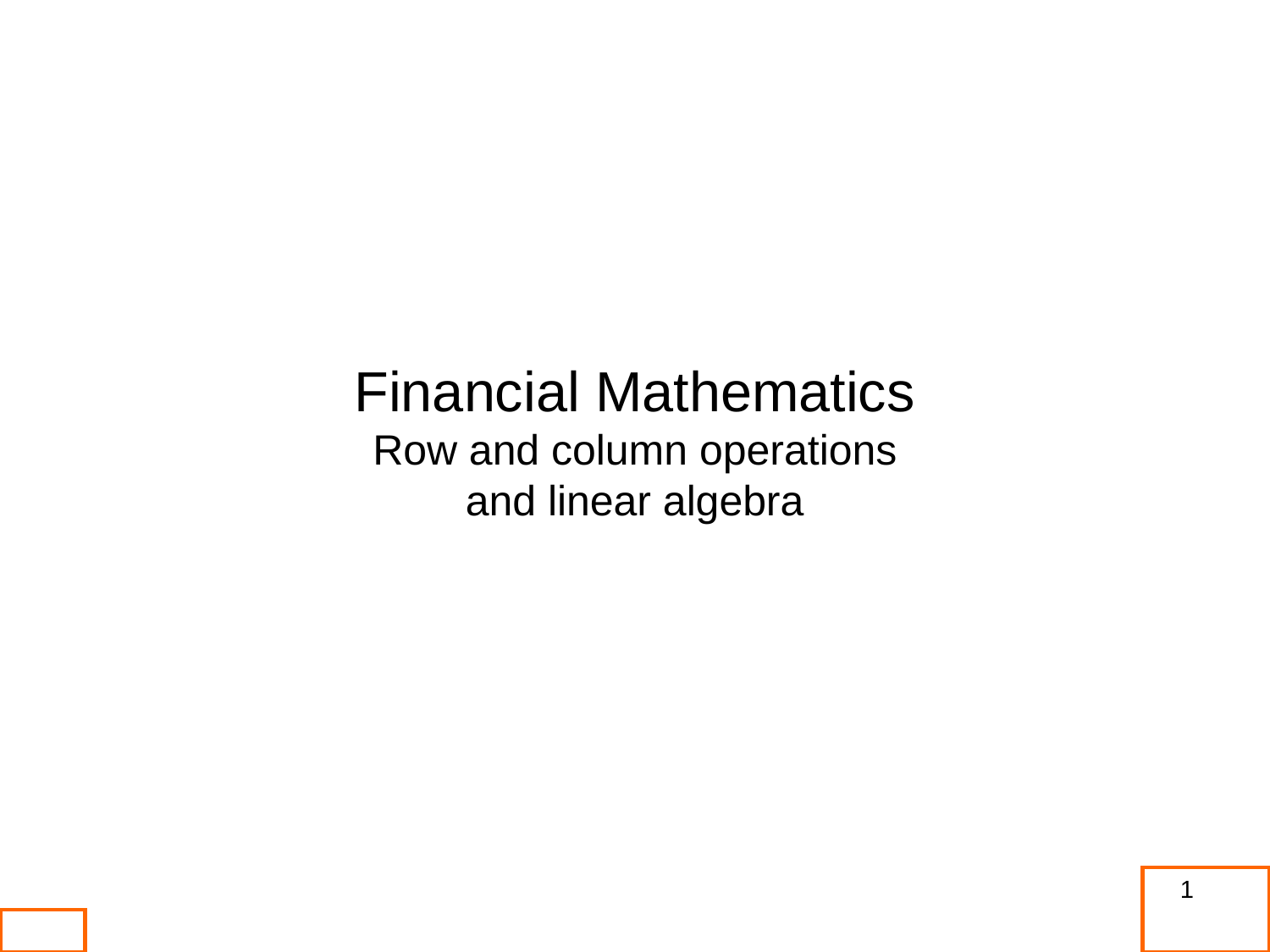

Financial Mathematics
Row and column operations
and linear algebra
1